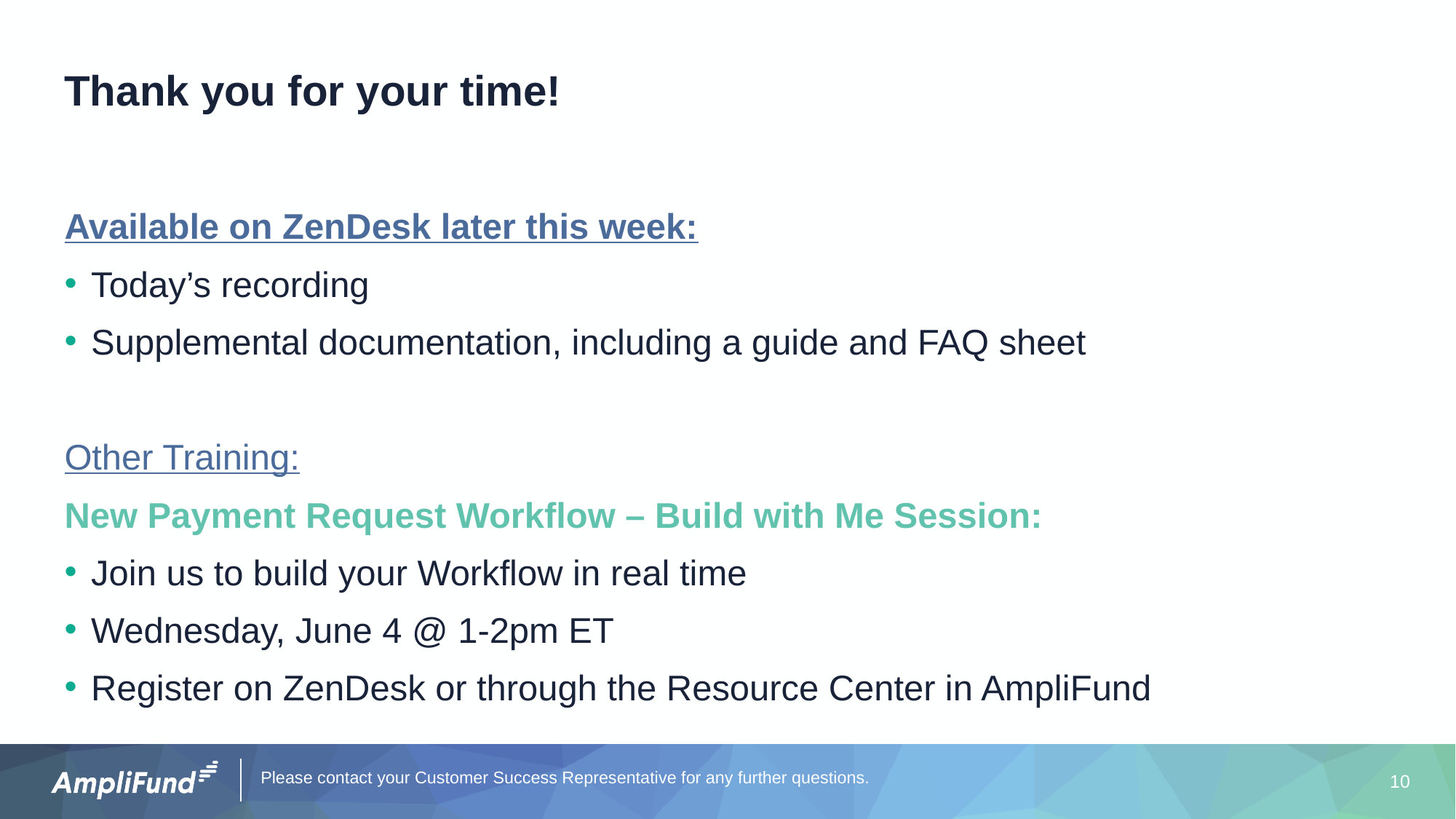

# Thank you for your time!
Available on ZenDesk later this week:
Today’s recording
Supplemental documentation, including a guide and FAQ sheet

Other Training:
New Payment Request Workflow – Build with Me Session:
Join us to build your Workflow in real time
Wednesday, June 4 @ 1-2pm ET
Register on ZenDesk or through the Resource Center in AmpliFund
10
Please contact your Customer Success Representative for any further questions.